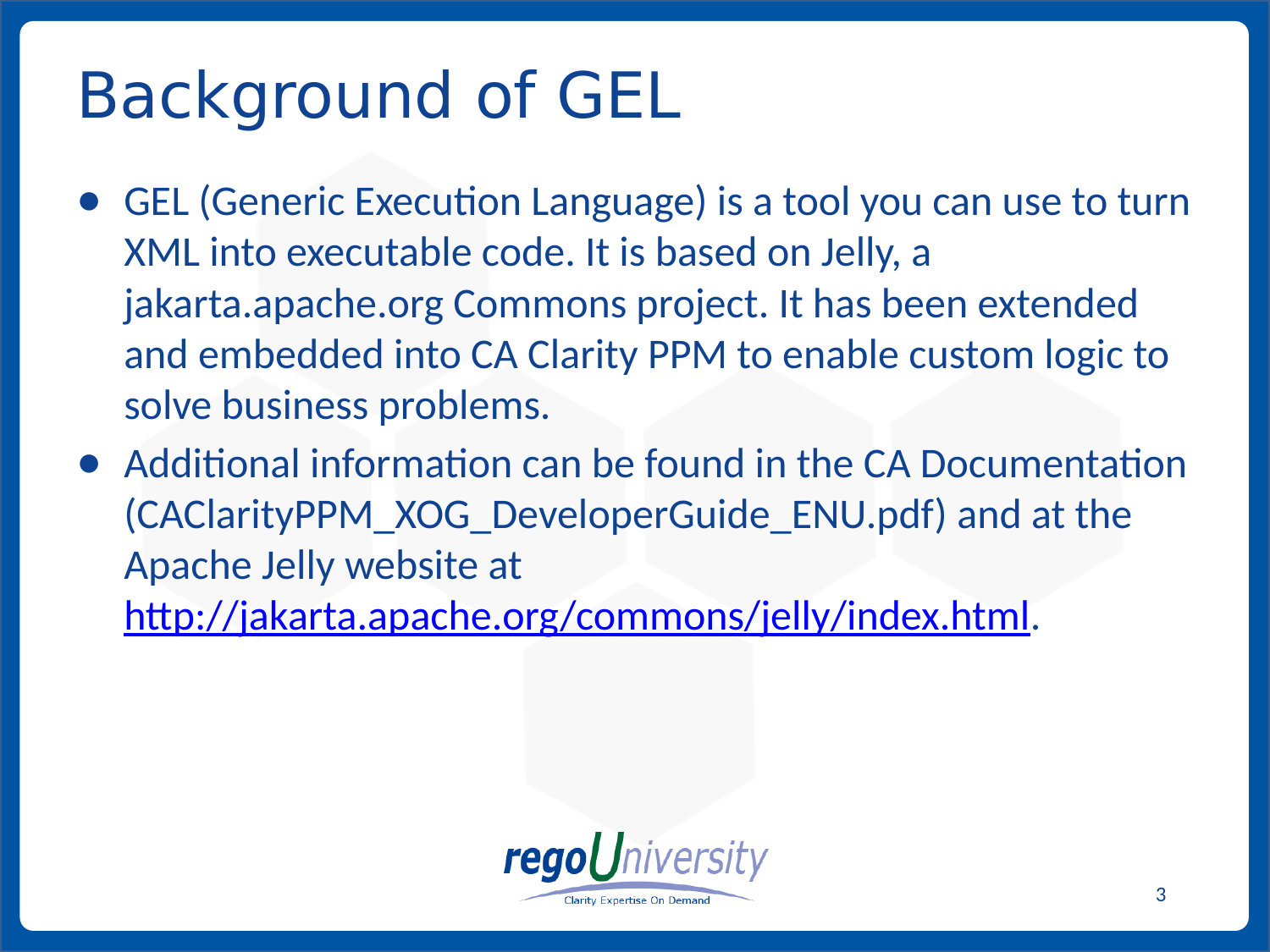

# Background of GEL
GEL (Generic Execution Language) is a tool you can use to turn XML into executable code. It is based on Jelly, a jakarta.apache.org Commons project. It has been extended and embedded into CA Clarity PPM to enable custom logic to solve business problems.
Additional information can be found in the CA Documentation (CAClarityPPM_XOG_DeveloperGuide_ENU.pdf) and at the Apache Jelly website at http://jakarta.apache.org/commons/jelly/index.html.